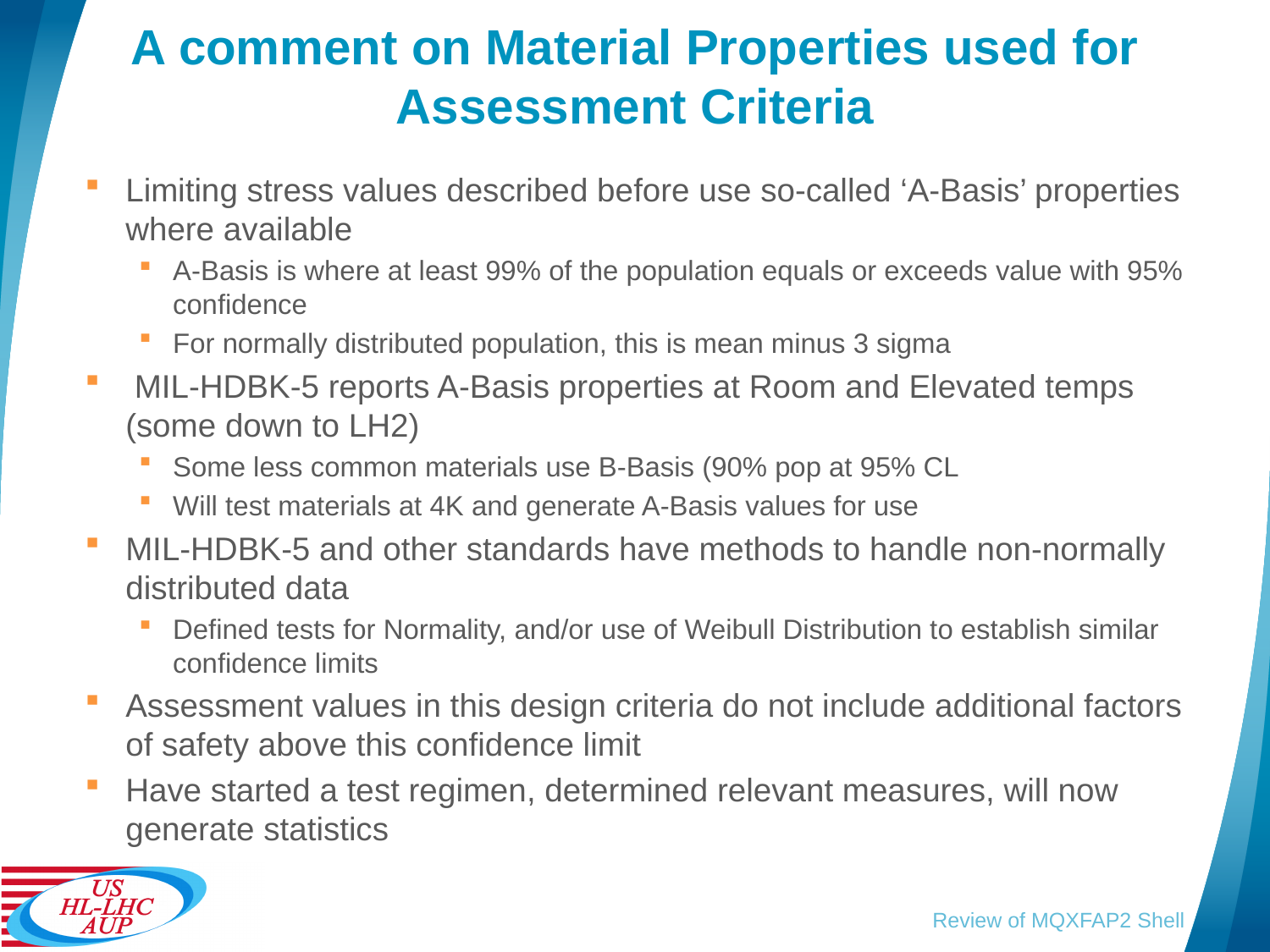

# A comment on Material Properties used for Assessment Criteria
Limiting stress values described before use so-called ‘A-Basis’ properties where available
A-Basis is where at least 99% of the population equals or exceeds value with 95% confidence
For normally distributed population, this is mean minus 3 sigma
 MIL-HDBK-5 reports A-Basis properties at Room and Elevated temps (some down to LH2)
Some less common materials use B-Basis (90% pop at 95% CL
Will test materials at 4K and generate A-Basis values for use
MIL-HDBK-5 and other standards have methods to handle non-normally distributed data
Defined tests for Normality, and/or use of Weibull Distribution to establish similar confidence limits
Assessment values in this design criteria do not include additional factors of safety above this confidence limit
Have started a test regimen, determined relevant measures, will now generate statistics
Review of MQXFAP2 Shell